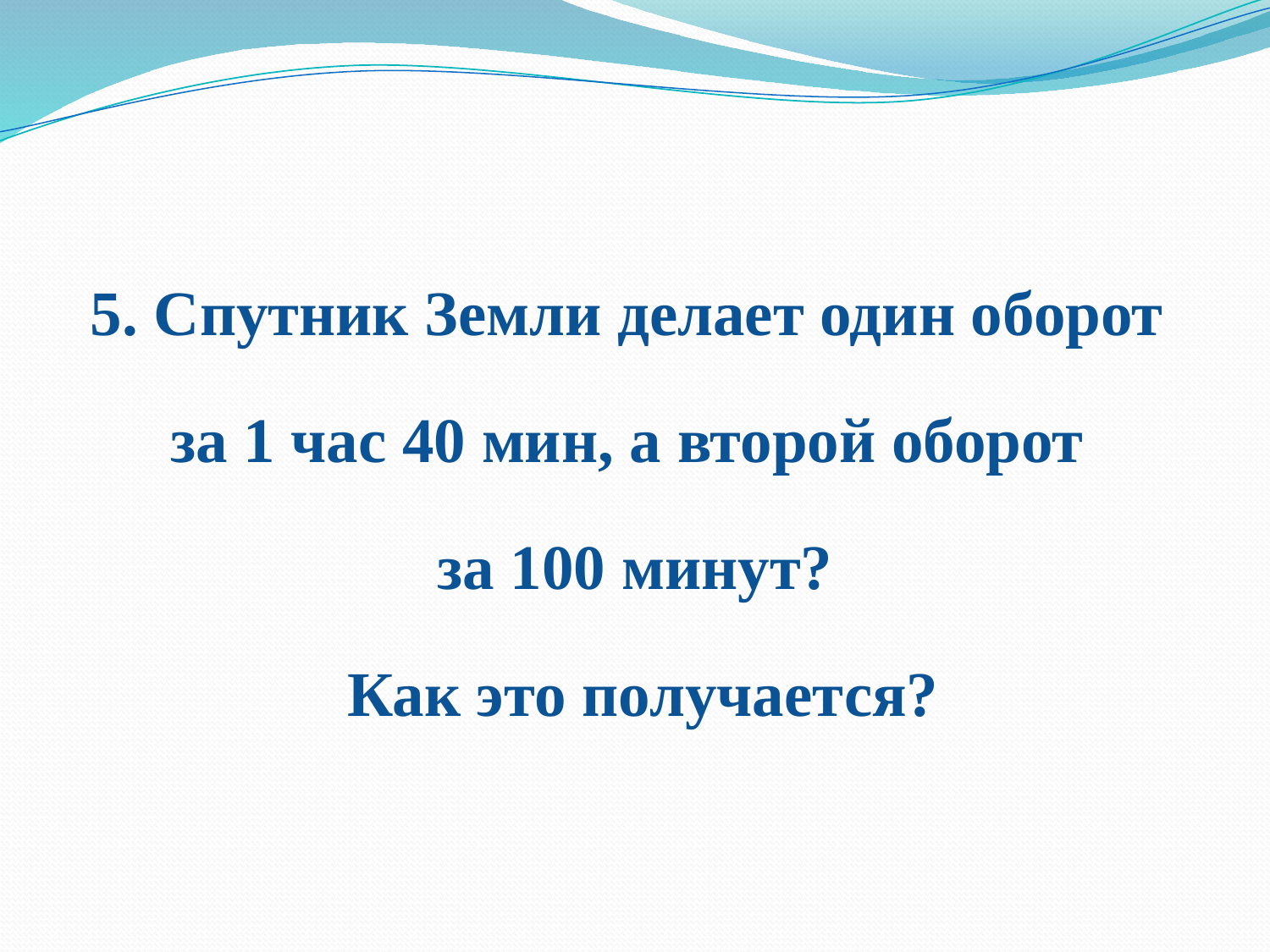

#
5. Спутник Земли делает один оборот
за 1 час 40 мин, а второй оборот
за 100 минут?
 Как это получается?